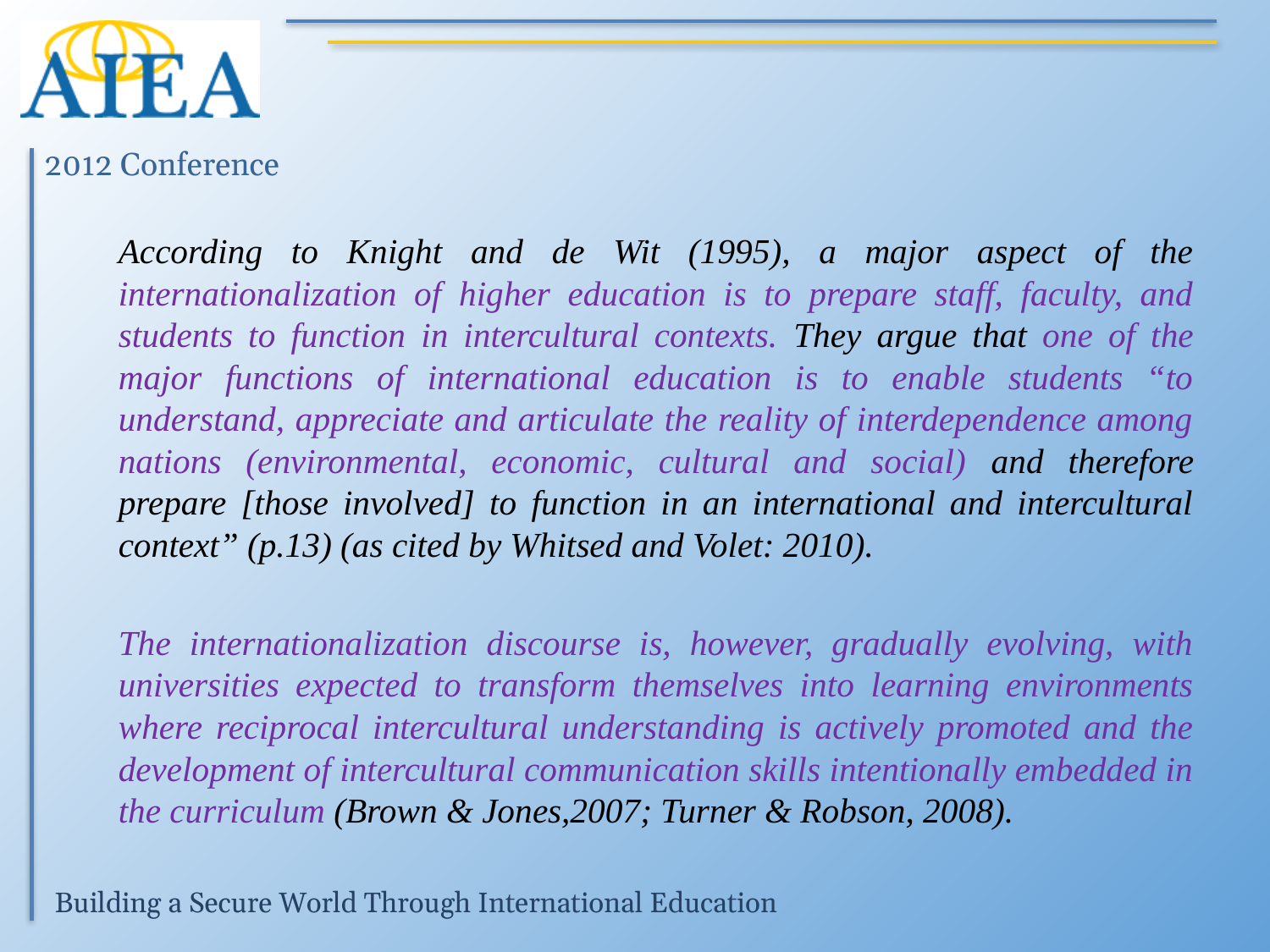

#
	According to Knight and de Wit (1995), a major aspect of the internationalization of higher education is to prepare staff, faculty, and students to function in intercultural contexts. They argue that one of the major functions of international education is to enable students “to understand, appreciate and articulate the reality of interdependence among nations (environmental, economic, cultural and social) and therefore prepare [those involved] to function in an international and intercultural context” (p.13) (as cited by Whitsed and Volet: 2010).

	The internationalization discourse is, however, gradually evolving, with universities expected to transform themselves into learning environments where reciprocal intercultural understanding is actively promoted and the development of intercultural communication skills intentionally embedded in the curriculum (Brown & Jones,2007; Turner & Robson, 2008).